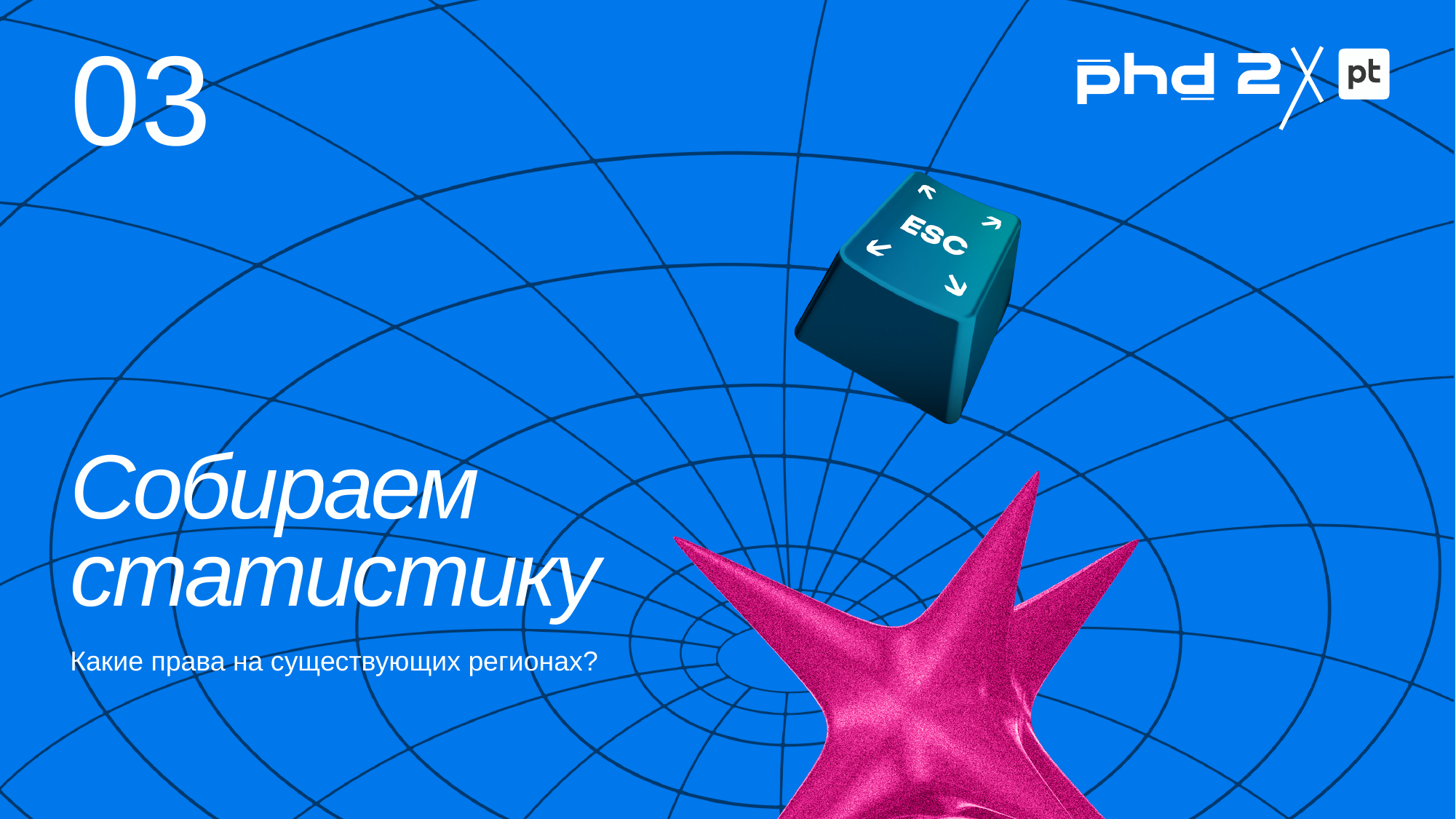

03
# Собираем статистику
Какие права на существующих регионах?